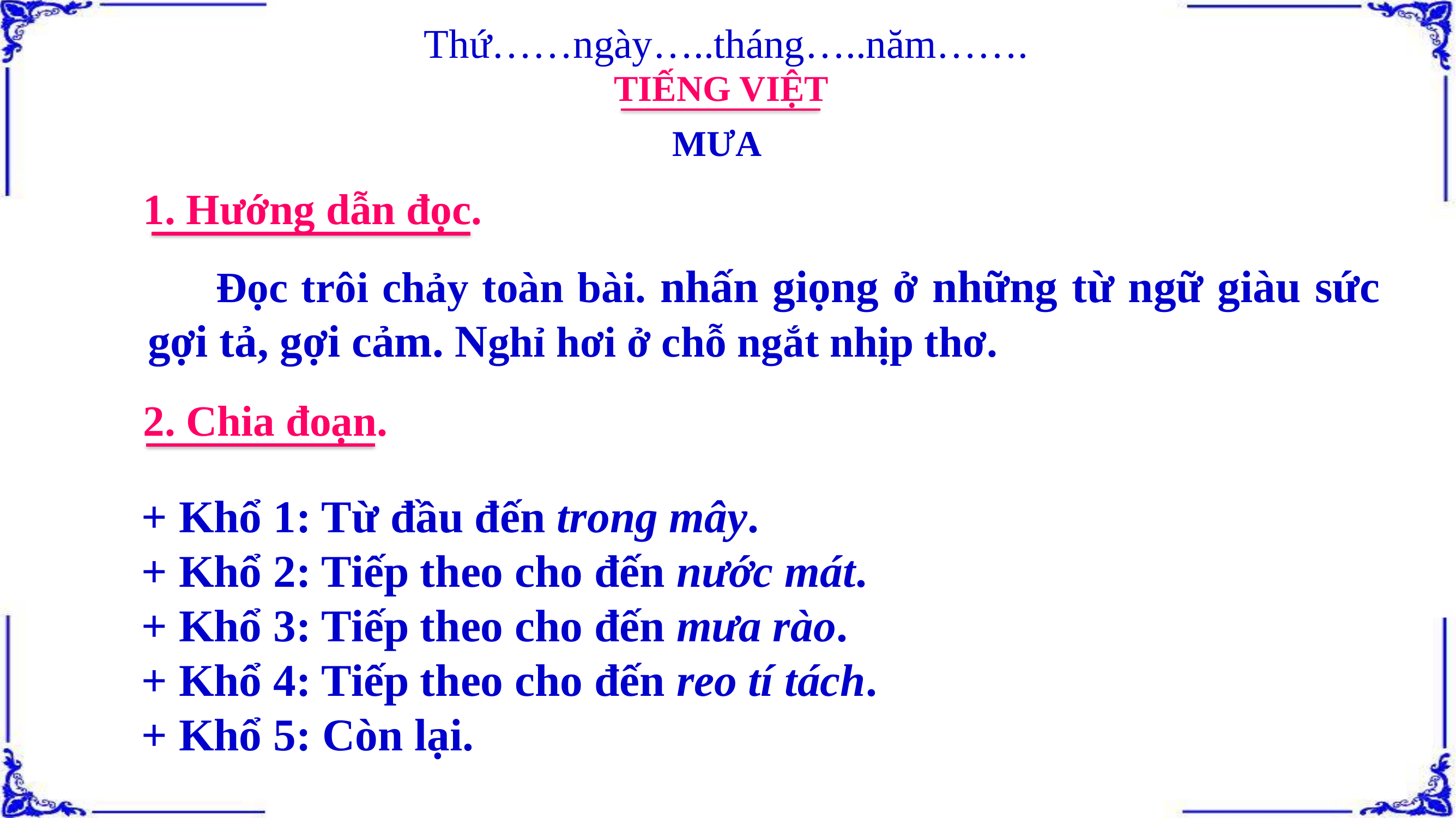

Thứ……ngày…..tháng…..năm…….
TIẾNG VIỆT
MƯA
1. Hướng dẫn đọc.
     Đọc trôi chảy toàn bài. nhấn giọng ở những từ ngữ giàu sức gợi tả, gợi cảm. Nghỉ hơi ở chỗ ngắt nhịp thơ.
2. Chia đoạn.
+ Khổ 1: Từ đầu đến trong mây.
+ Khổ 2: Tiếp theo cho đến nước mát.
+ Khổ 3: Tiếp theo cho đến mưa rào.
+ Khổ 4: Tiếp theo cho đến reo tí tách.
+ Khổ 5: Còn lại.